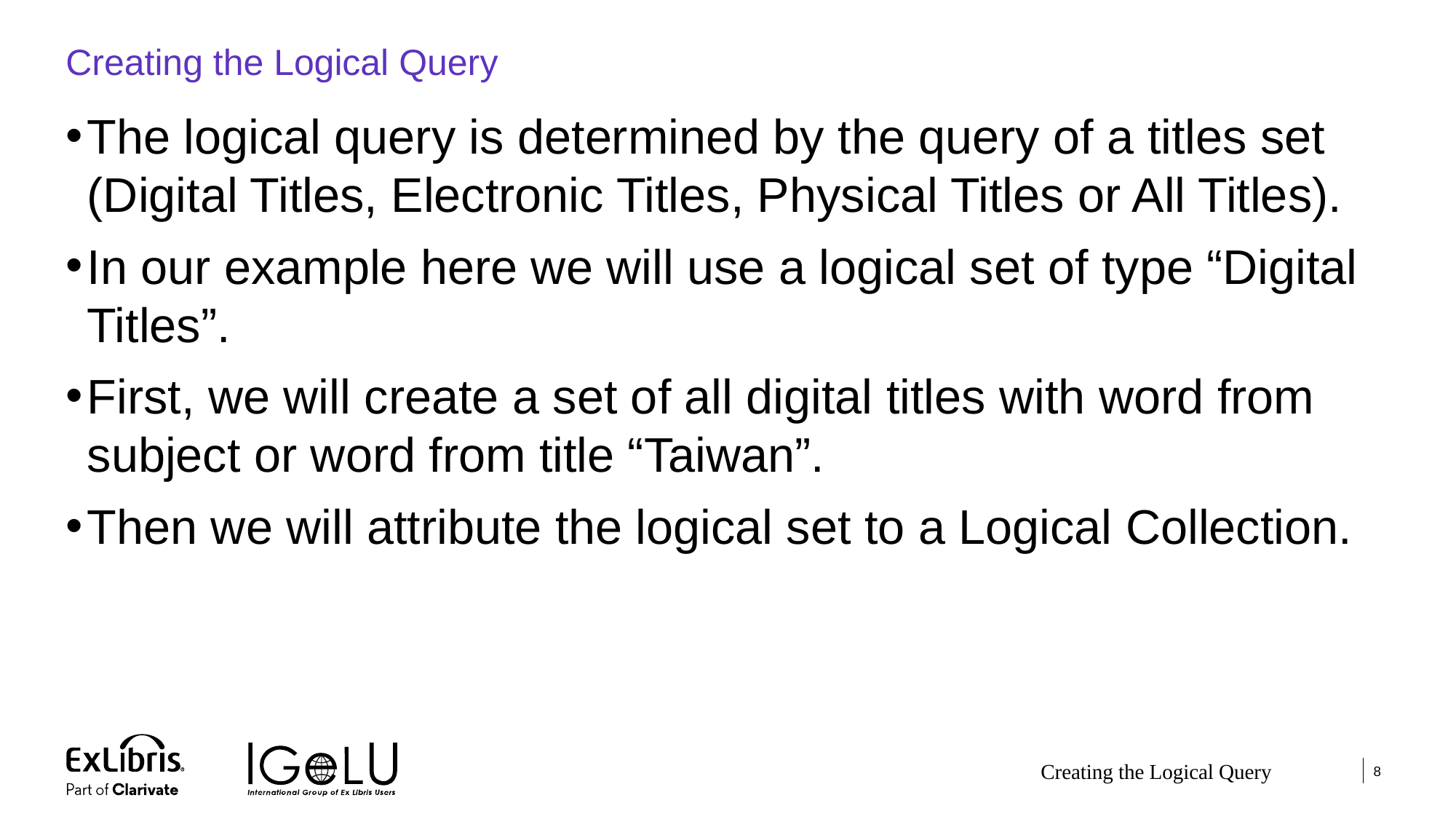

# Creating the Logical Query
The logical query is determined by the query of a titles set (Digital Titles, Electronic Titles, Physical Titles or All Titles).
In our example here we will use a logical set of type “Digital Titles”.
First, we will create a set of all digital titles with word from subject or word from title “Taiwan”.
Then we will attribute the logical set to a Logical Collection.

Creating the Logical Query
8